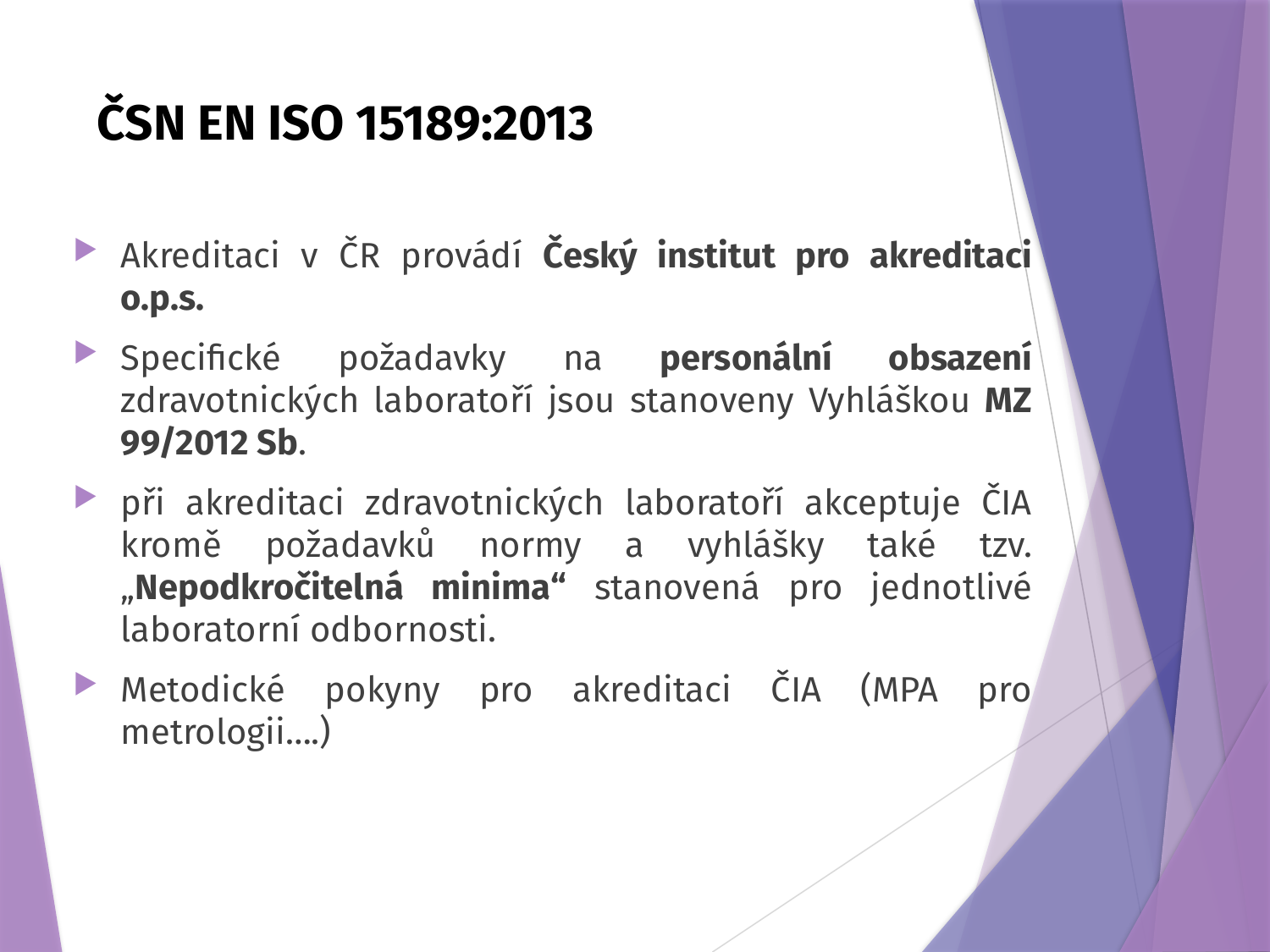

# ČSN EN ISO 15189:2013
Akreditaci v ČR provádí Český institut pro akreditaci o.p.s.
Specifické požadavky na personální obsazení zdravotnických laboratoří jsou stanoveny Vyhláškou MZ 99/2012 Sb.
při akreditaci zdravotnických laboratoří akceptuje ČIA kromě požadavků normy a vyhlášky také tzv. „Nepodkročitelná minima“ stanovená pro jednotlivé laboratorní odbornosti.
Metodické pokyny pro akreditaci ČIA (MPA pro metrologii….)